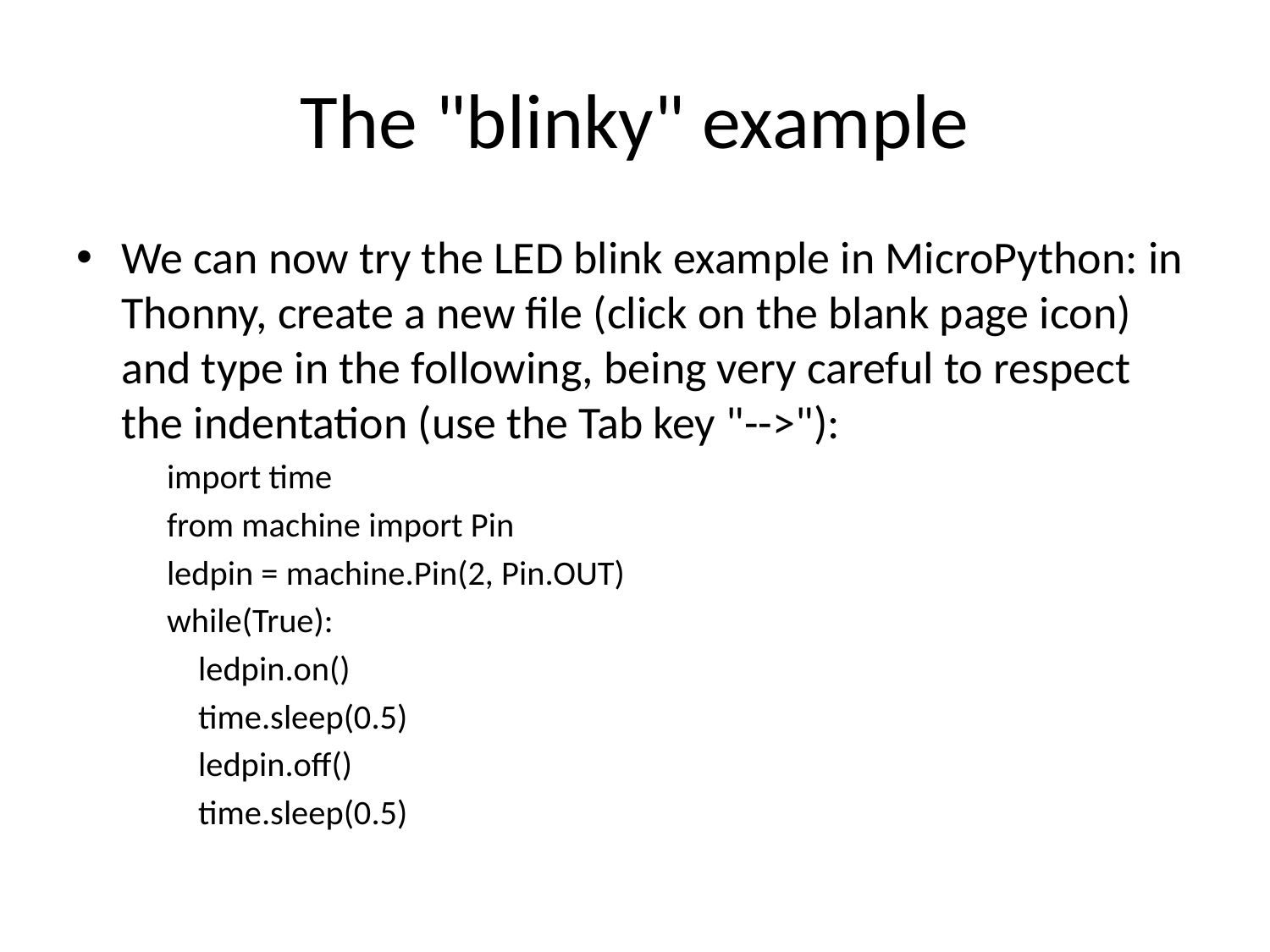

# The "blinky" example
We can now try the LED blink example in MicroPython: in Thonny, create a new file (click on the blank page icon) and type in the following, being very careful to respect the indentation (use the Tab key "-->"):
import time
from machine import Pin
ledpin = machine.Pin(2, Pin.OUT)
while(True):
    ledpin.on()
    time.sleep(0.5)
    ledpin.off()
    time.sleep(0.5)